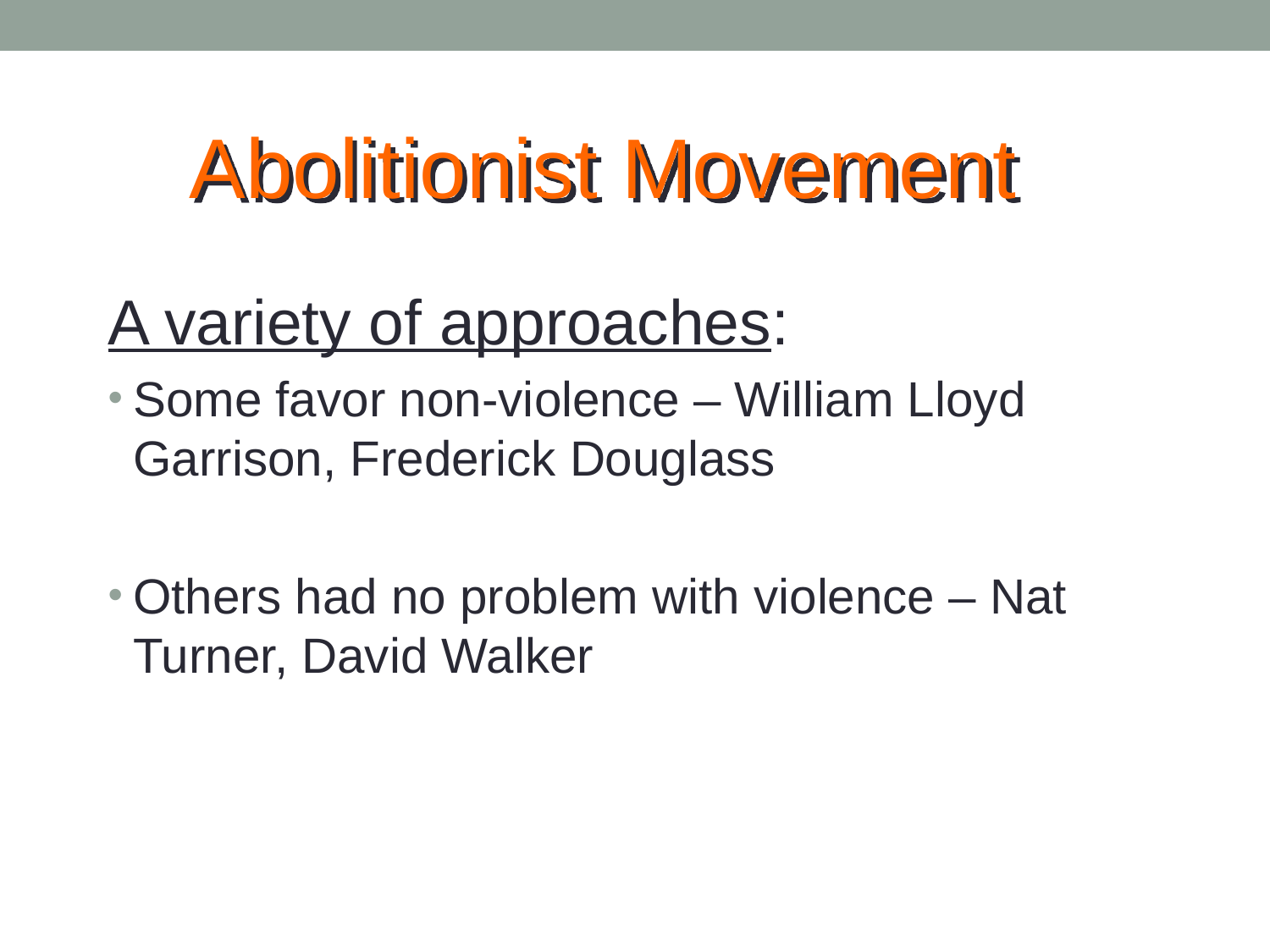

Abolitionist Movement
A variety of approaches:
Some favor non-violence – William Lloyd Garrison, Frederick Douglass

Others had no problem with violence – Nat Turner, David Walker